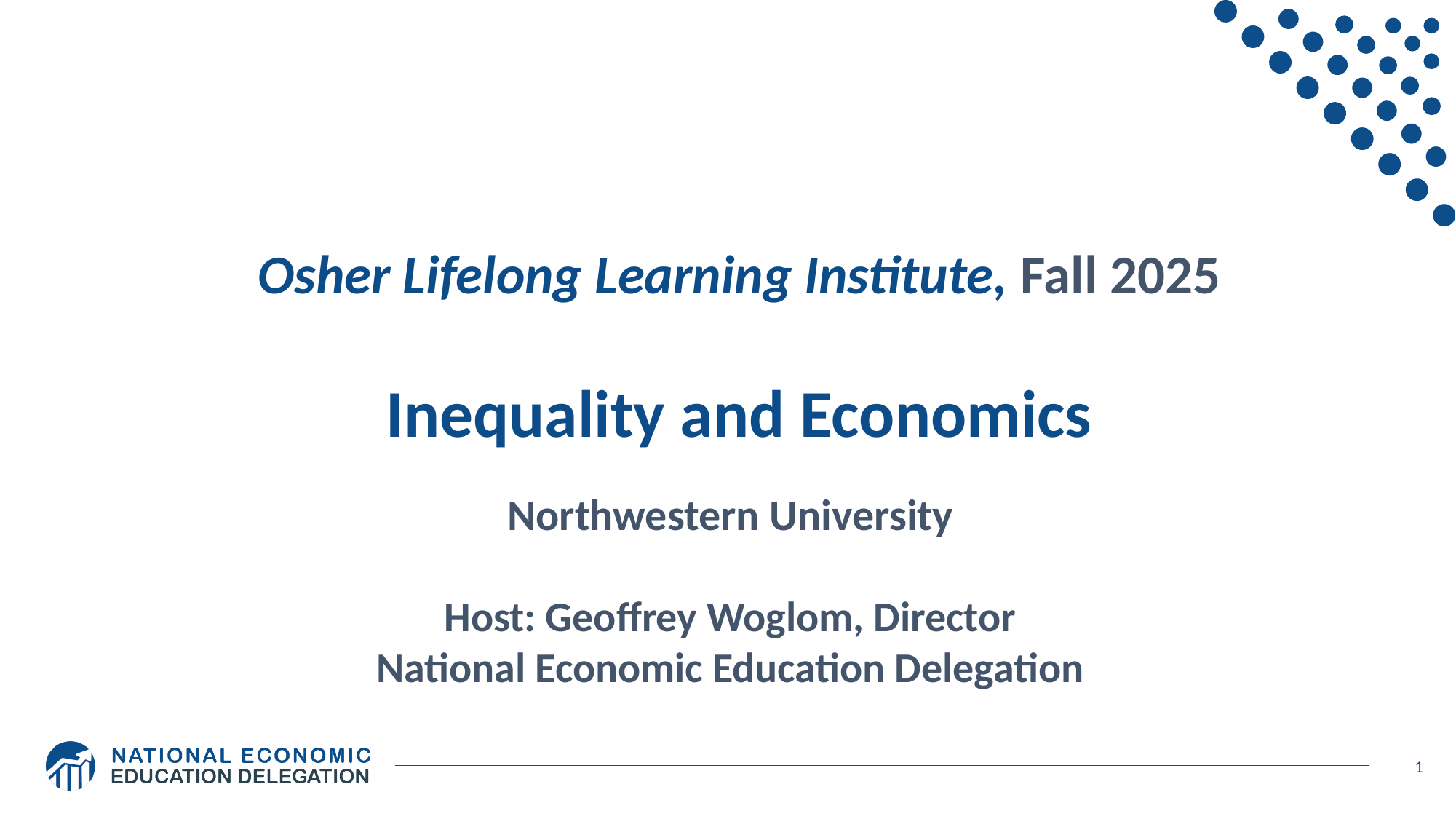

Osher Lifelong Learning Institute, Fall 2025

Inequality and Economics
Northwestern University

Host: Geoffrey Woglom, Director
National Economic Education Delegation
1